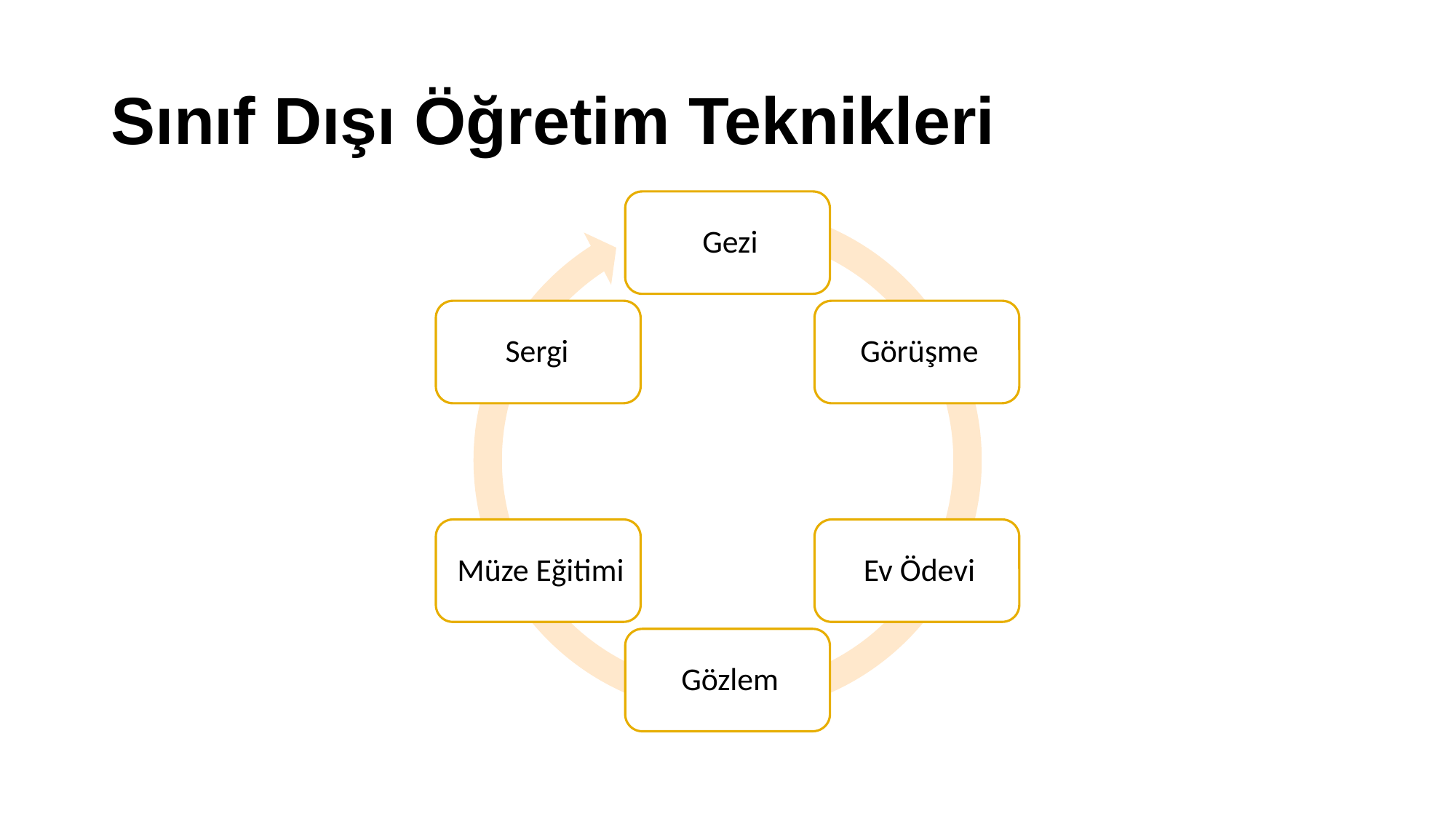

# Sınıf Dışı Öğretim Teknikleri
Gezi
Görüşme
Ev Ödevi
Gözlem
Müze Eğitimi
Sergi